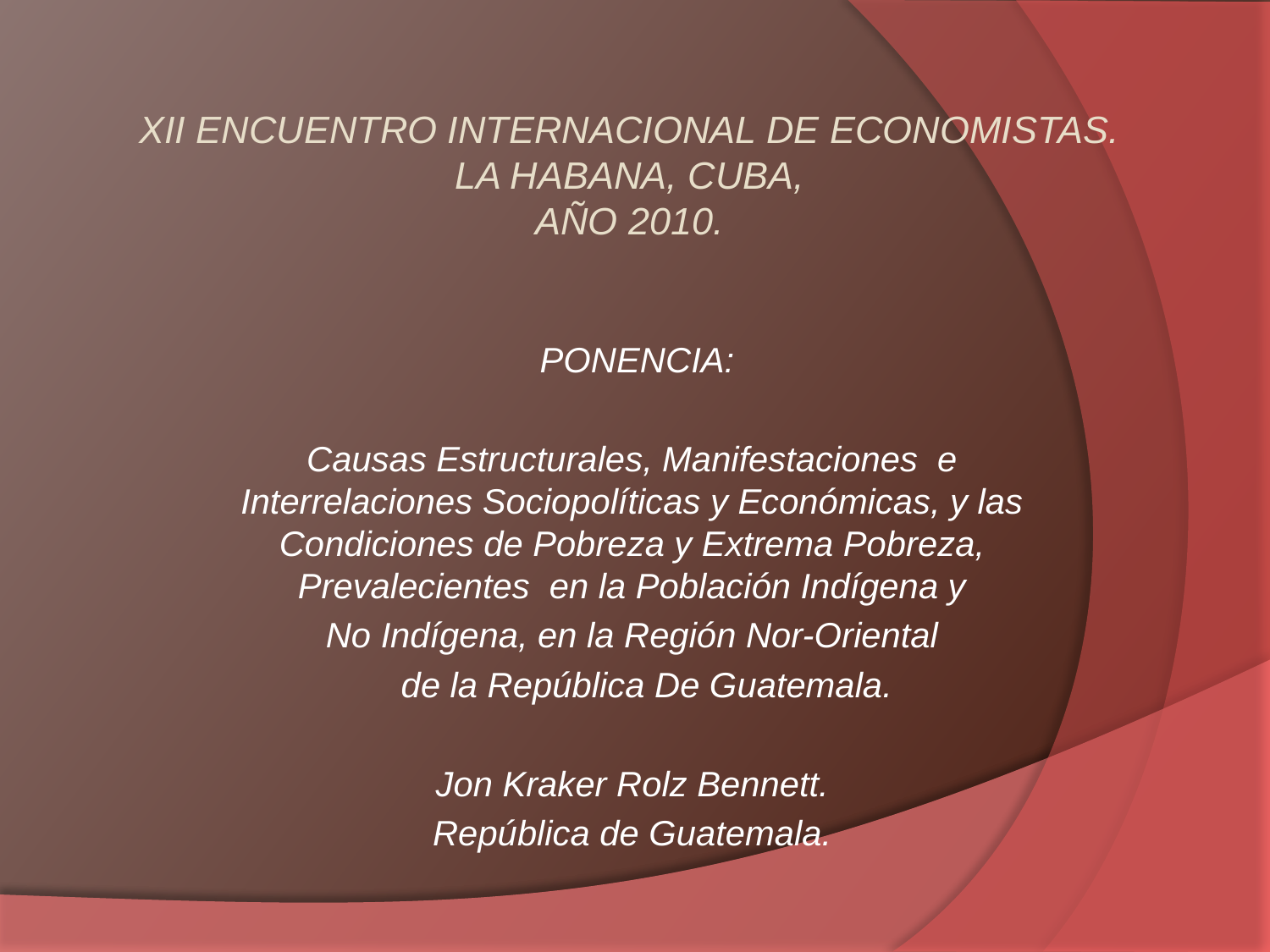

# XII ENCUENTRO INTERNACIONAL DE ECONOMISTAS. LA HABANA, CUBA, AÑO 2010.
 PONENCIA:

Causas Estructurales, Manifestaciones  e Interrelaciones Sociopolíticas y Económicas, y las Condiciones de Pobreza y Extrema Pobreza, Prevalecientes  en la Población Indígena y
 No Indígena, en la Región Nor-Oriental
   de la República De Guatemala.

Jon Kraker Rolz Bennett.
República de Guatemala.